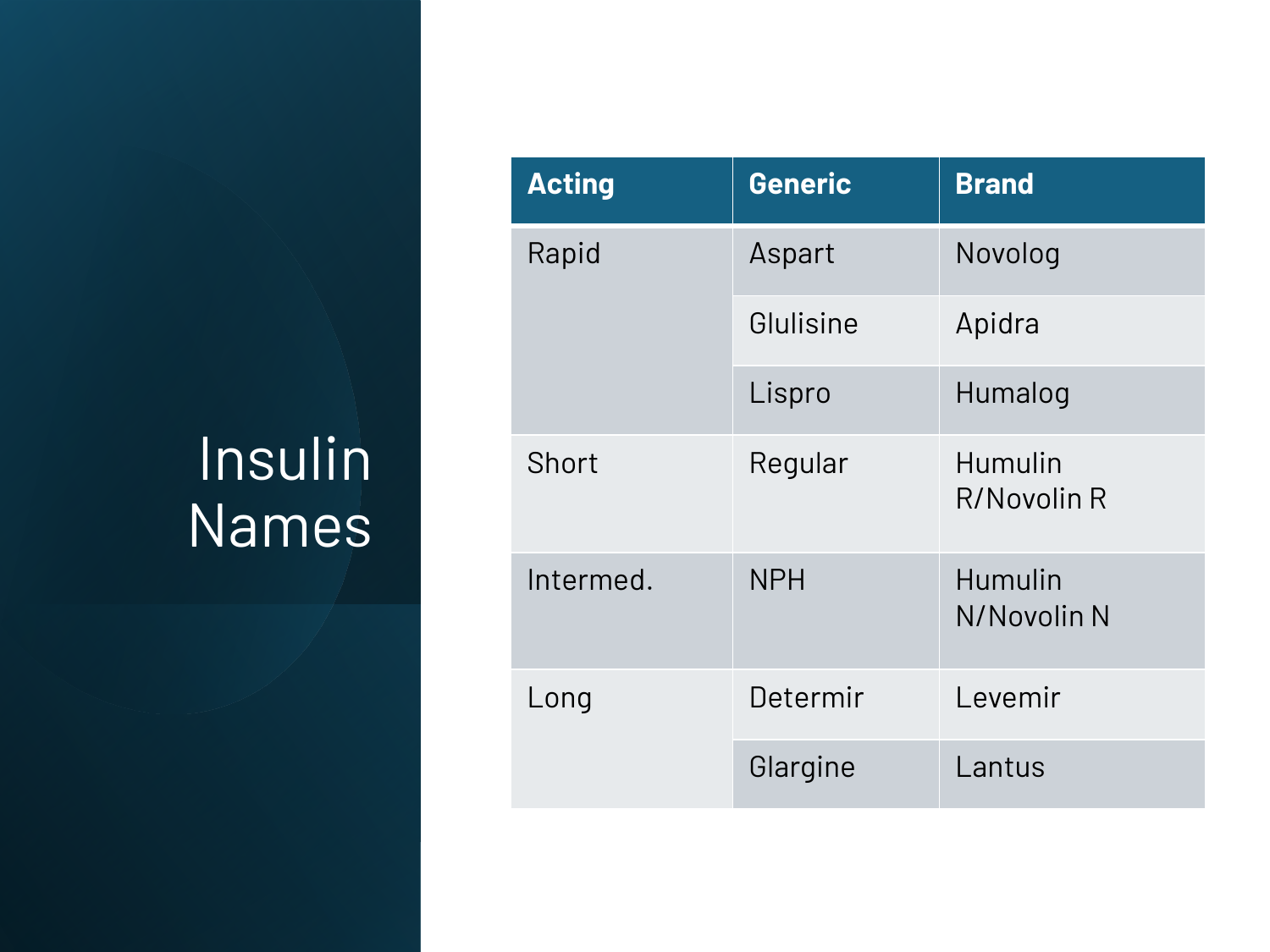

| Acting | Generic | Brand |
| --- | --- | --- |
| Rapid | Aspart | Novolog |
|  | Glulisine | Apidra |
|  | Lispro | Humalog |
| Short | Regular | Humulin R/Novolin R |
| Intermed. | NPH | Humulin N/Novolin N |
| Long | Determir | Levemir |
|  | Glargine | Lantus |
# Insulin Names